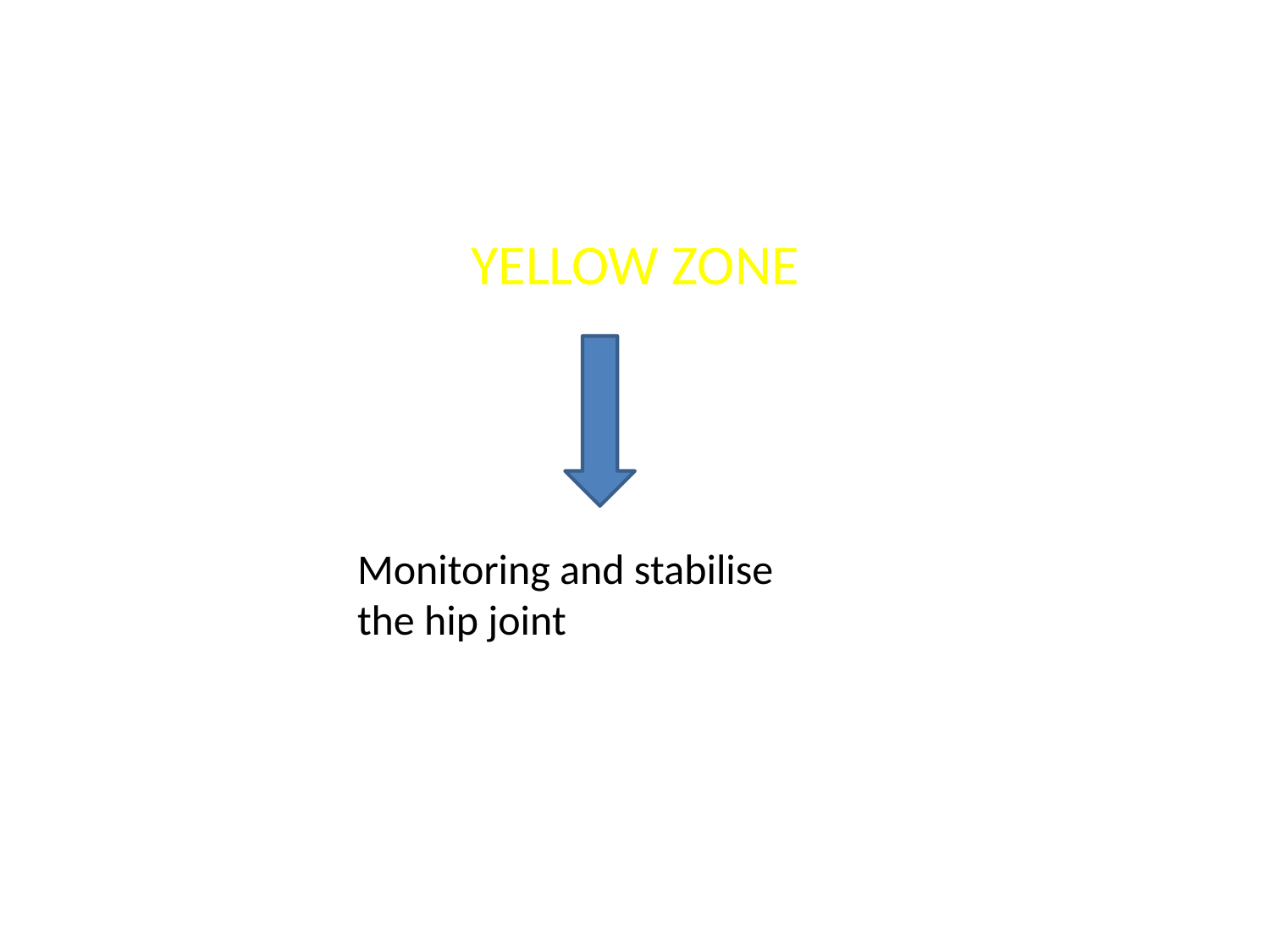

#
YELLOW ZONE

Monitoring and stabilise the hip joint